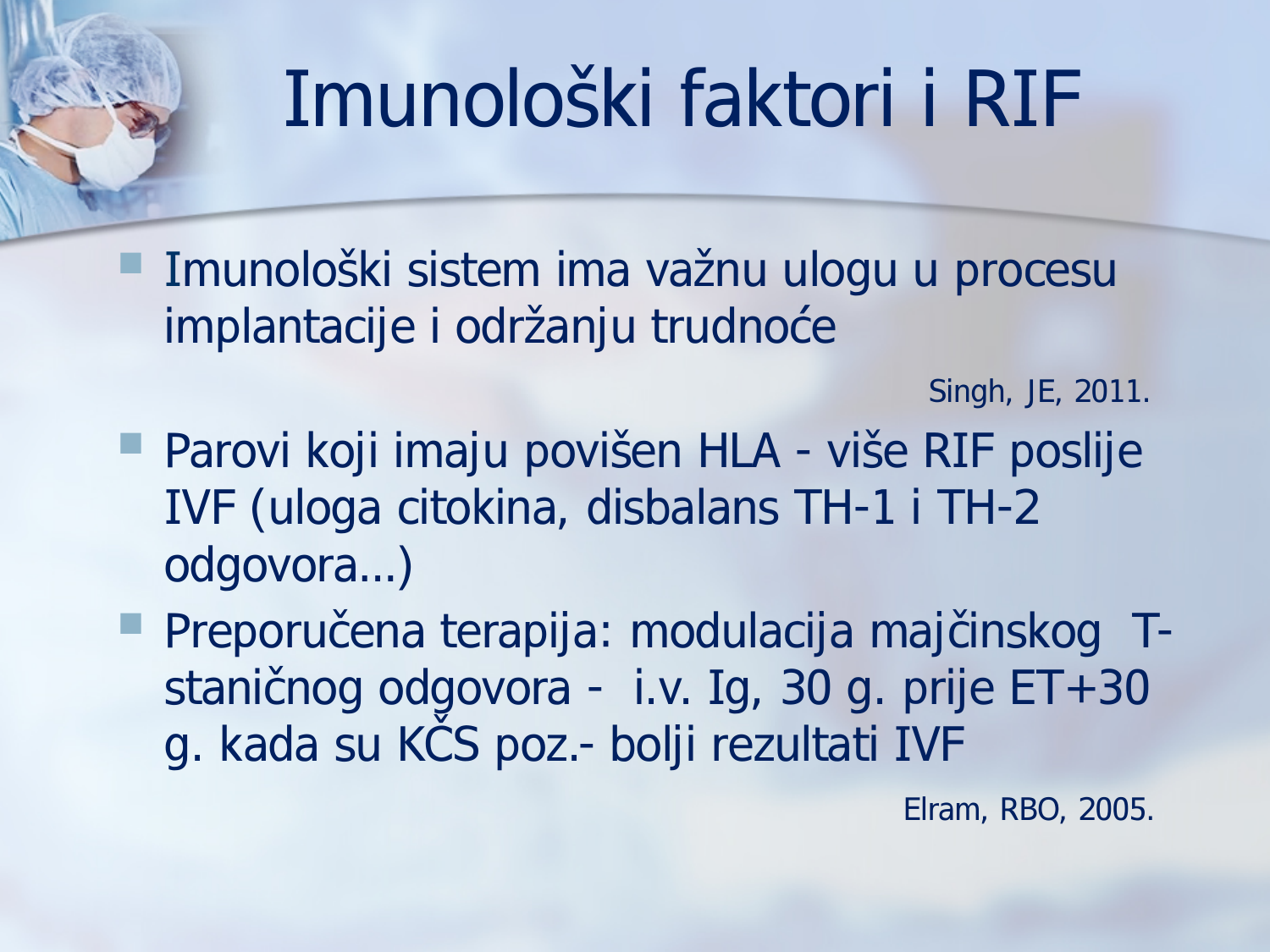

# Imunološki faktori i RIF
Imunološki sistem ima važnu ulogu u procesu implantacije i održanju trudnoće
                                                          Singh, JE, 2011.
Parovi koji imaju povišen HLA - više RIF poslije IVF (uloga citokina, disbalans TH-1 i TH-2 odgovora…)
Preporučena terapija: modulacija majčinskog  T-staničnog odgovora -  i.v. Ig, 30 g. prije ET+30 g. kada su KČS poz.- bolji rezultati IVF
                                                        Elram, RBO, 2005.